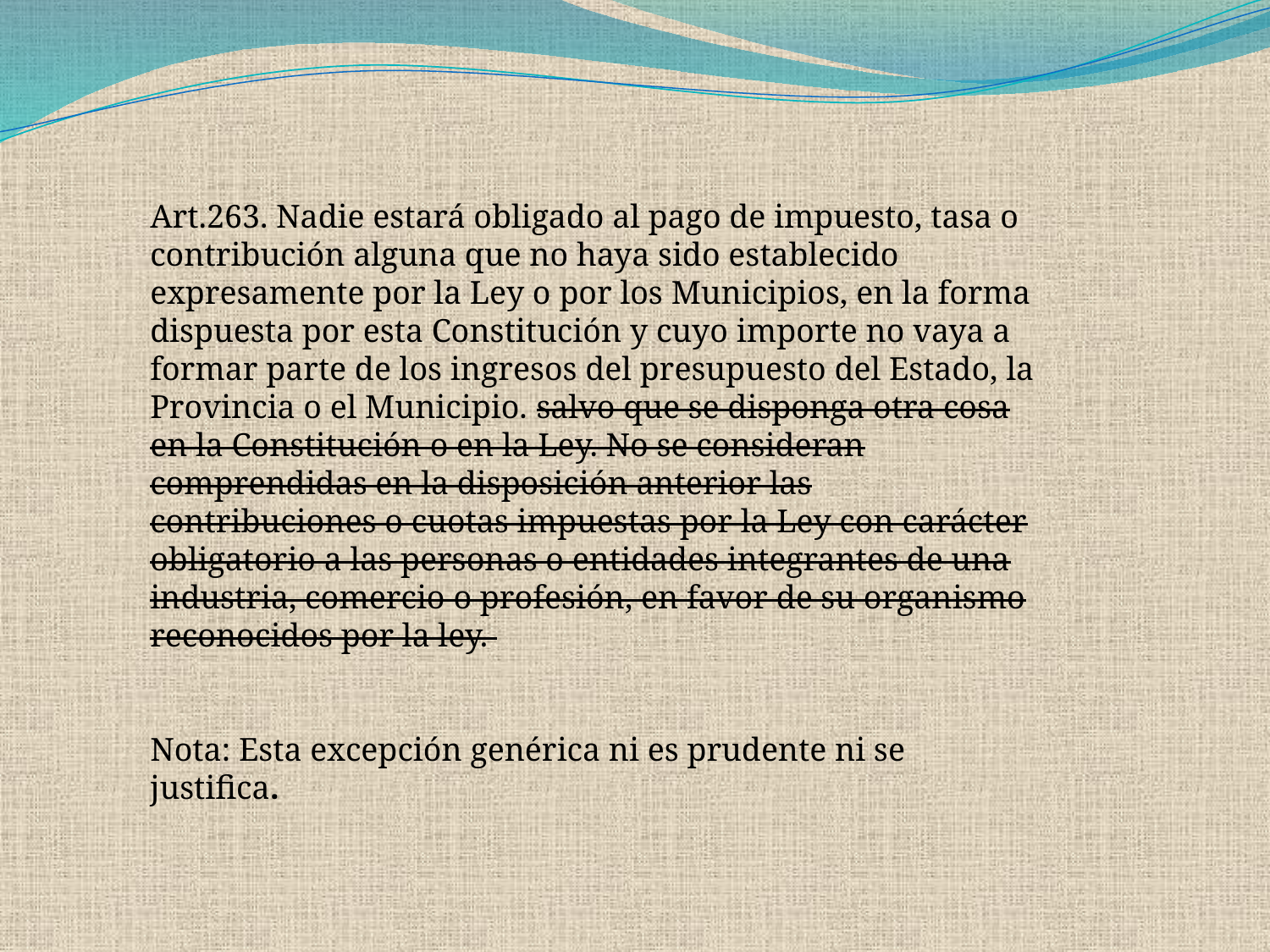

Art.263. Nadie estará obligado al pago de impuesto, tasa o contribución alguna que no haya sido establecido expresamente por la Ley o por los Municipios, en la forma dispuesta por esta Constitución y cuyo importe no vaya a formar parte de los ingresos del presupuesto del Estado, la Provincia o el Municipio. salvo que se disponga otra cosa en la Constitución o en la Ley. No se consideran comprendidas en la disposición anterior las contribuciones o cuotas impuestas por la Ley con carácter obligatorio a las personas o entidades integrantes de una industria, comercio o profesión, en favor de su organismo reconocidos por la ley.

Nota: Esta excepción genérica ni es prudente ni se justifica.